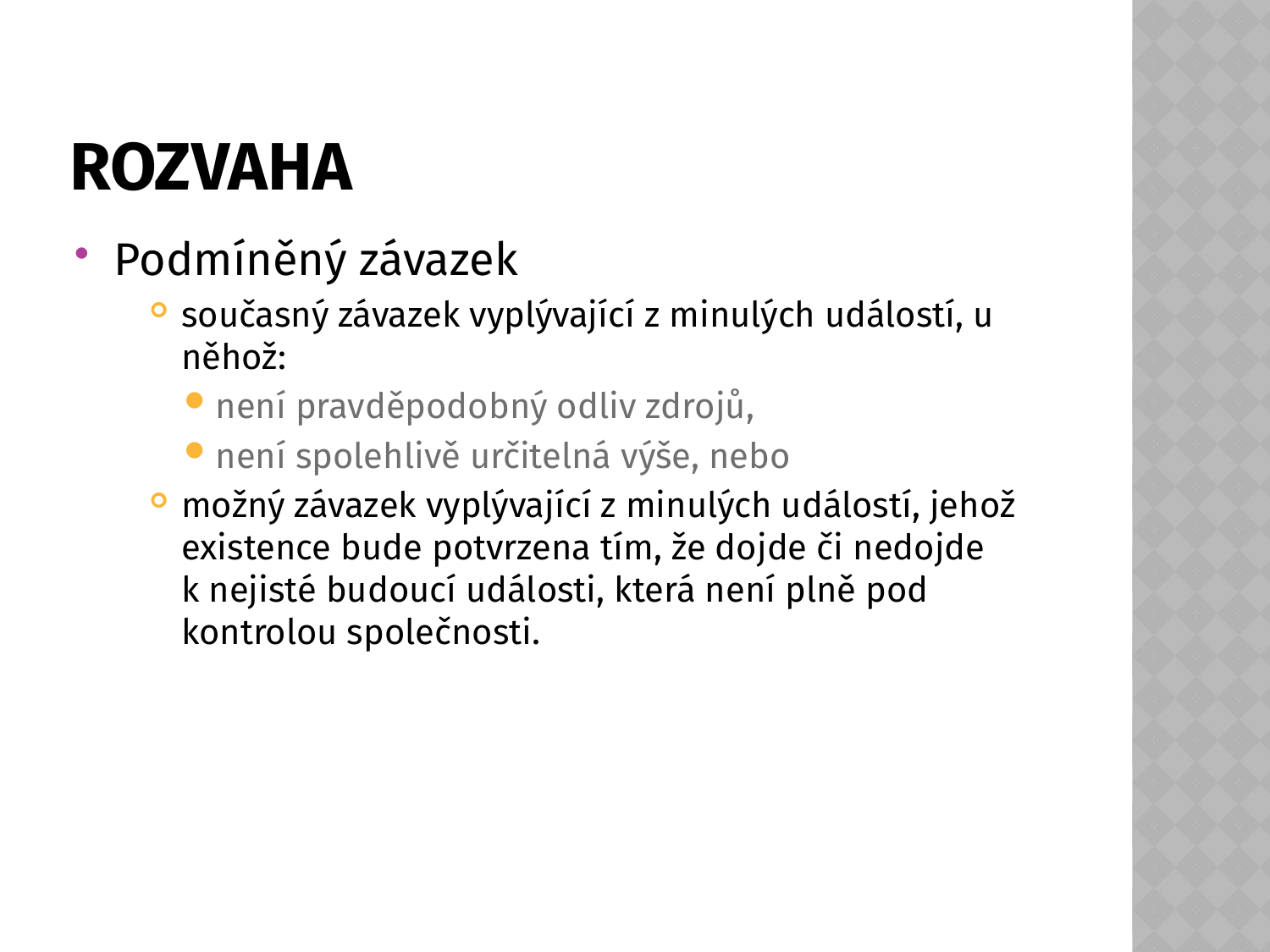

# Rozvaha
Podmíněný závazek
současný závazek vyplývající z minulých událostí, u něhož:
není pravděpodobný odliv zdrojů,
není spolehlivě určitelná výše, nebo
možný závazek vyplývající z minulých událostí, jehož existence bude potvrzena tím, že dojde či nedojde k nejisté budoucí události, která není plně pod kontrolou společnosti.